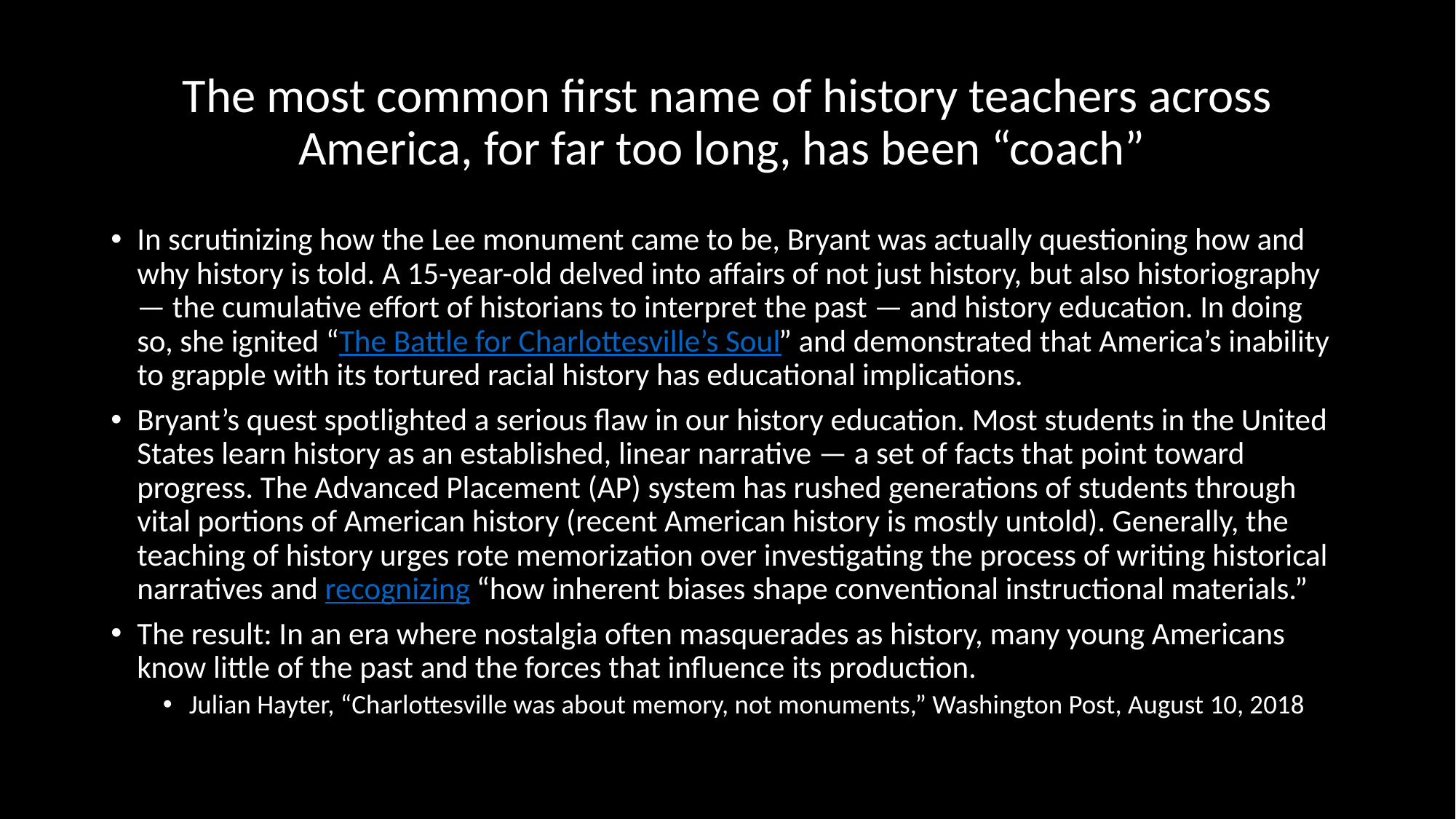

# The most common first name of history teachers across America, for far too long, has been “coach”
In scrutinizing how the Lee monument came to be, Bryant was actually questioning how and why history is told. A 15-year-old delved into affairs of not just history, but also historiography — the cumulative effort of historians to interpret the past — and history education. In doing so, she ignited “The Battle for Charlottesville’s Soul” and demonstrated that America’s inability to grapple with its tortured racial history has educational implications.
Bryant’s quest spotlighted a serious flaw in our history education. Most students in the United States learn history as an established, linear narrative — a set of facts that point toward progress. The Advanced Placement (AP) system has rushed generations of students through vital portions of American history (recent American history is mostly untold). Generally, the teaching of history urges rote memorization over investigating the process of writing historical narratives and recognizing “how inherent biases shape conventional instructional materials.”
The result: In an era where nostalgia often masquerades as history, many young Americans know little of the past and the forces that influence its production.
Julian Hayter, “Charlottesville was about memory, not monuments,” Washington Post, August 10, 2018